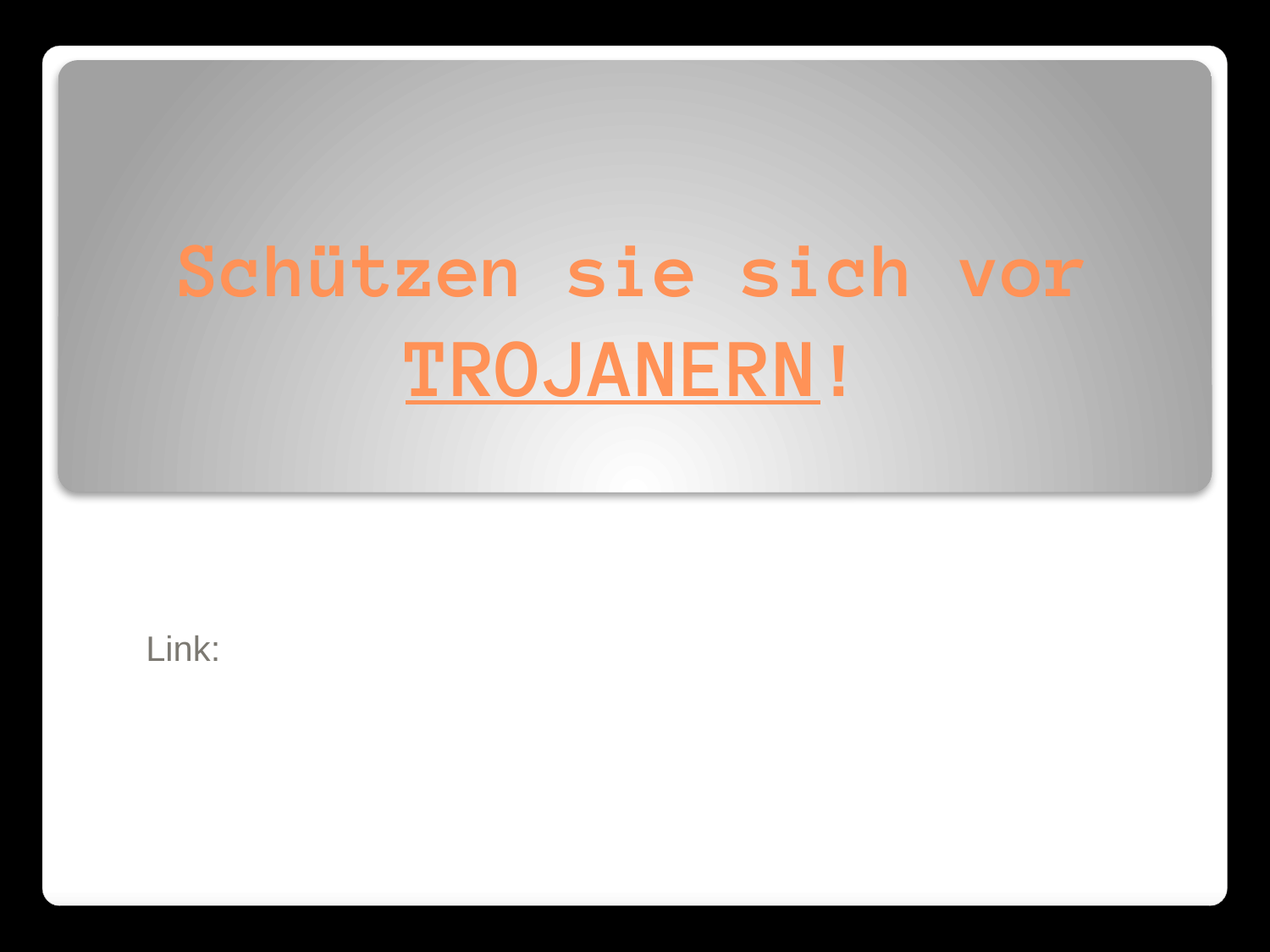

# Schützen sie sich vor TROJANERN!
Link: